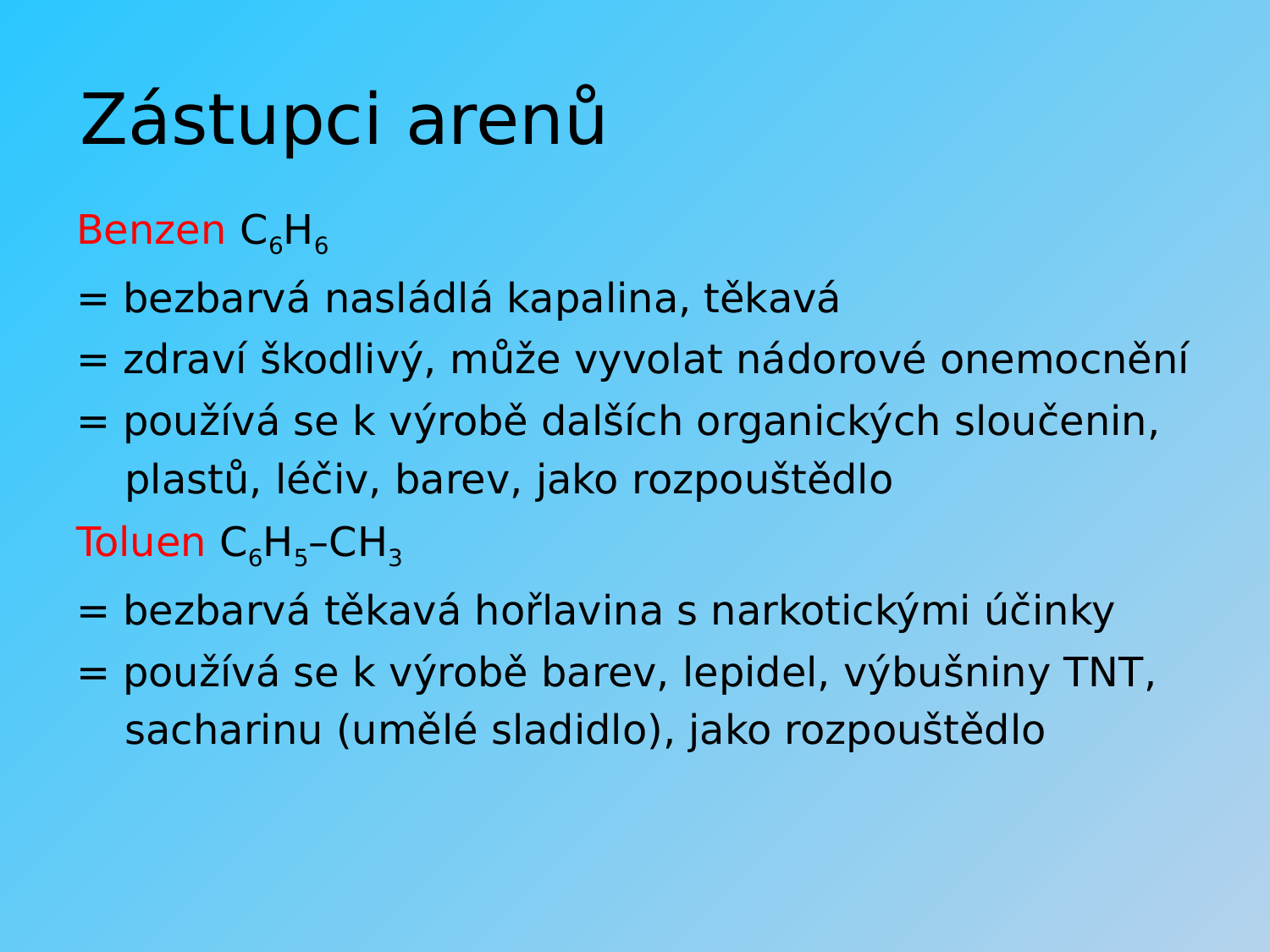

# Zástupci arenů
Benzen C6H6
= bezbarvá nasládlá kapalina, těkavá
= zdraví škodlivý, může vyvolat nádorové onemocnění
= používá se k výrobě dalších organických sloučenin, plastů, léčiv, barev, jako rozpouštědlo
Toluen C6H5–CH3
= bezbarvá těkavá hořlavina s narkotickými účinky
= používá se k výrobě barev, lepidel, výbušniny TNT, sacharinu (umělé sladidlo), jako rozpouštědlo